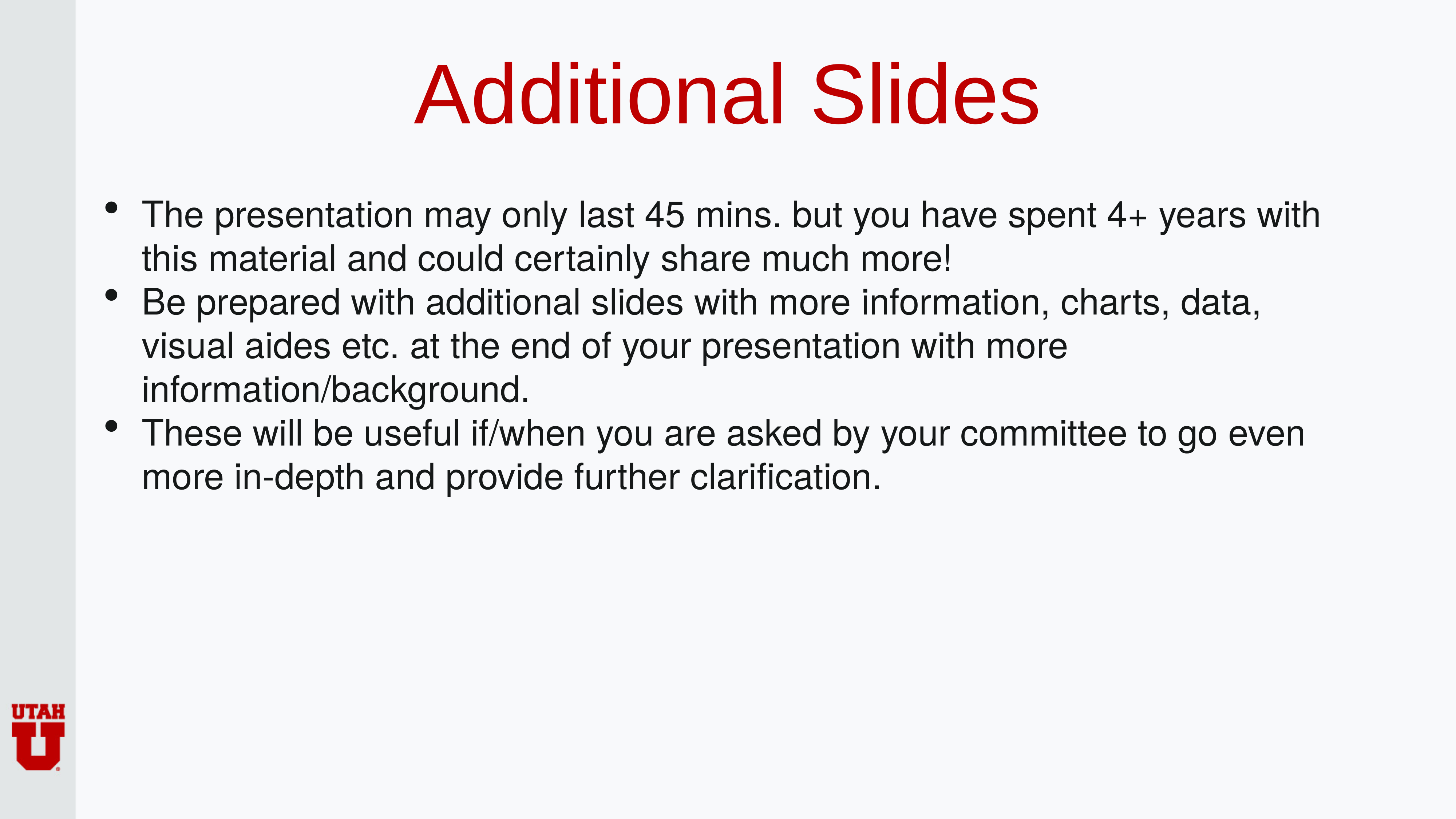

# Additional Slides
The presentation may only last 45 mins. but you have spent 4+ years with this material and could certainly share much more!
Be prepared with additional slides with more information, charts, data, visual aides etc. at the end of your presentation with more information/background.
These will be useful if/when you are asked by your committee to go even more in-depth and provide further clarification.